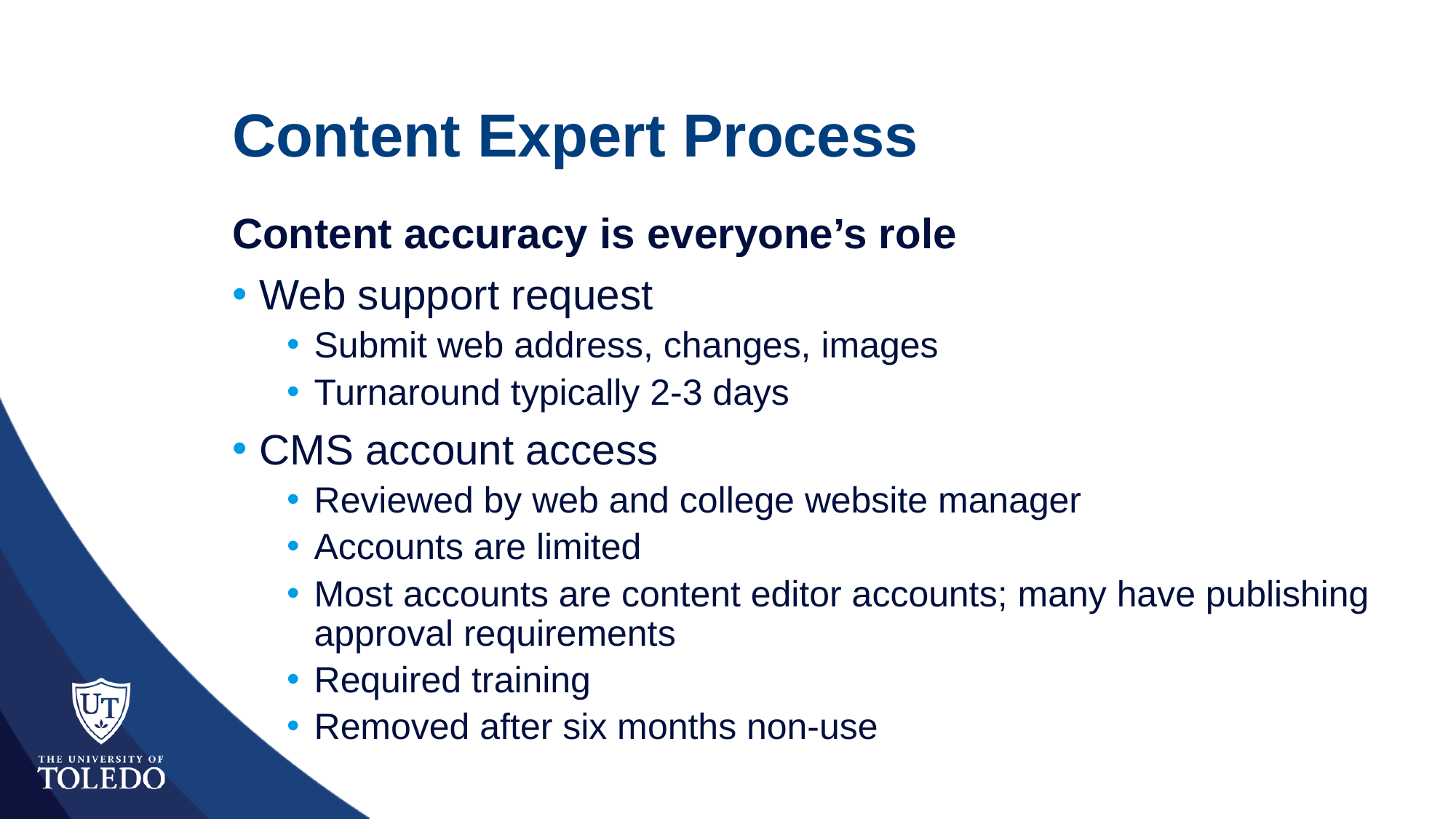

# Content Expert Process
Content accuracy is everyone’s role
Web support request
Submit web address, changes, images
Turnaround typically 2-3 days
CMS account access
Reviewed by web and college website manager
Accounts are limited
Most accounts are content editor accounts; many have publishing approval requirements
Required training
Removed after six months non-use